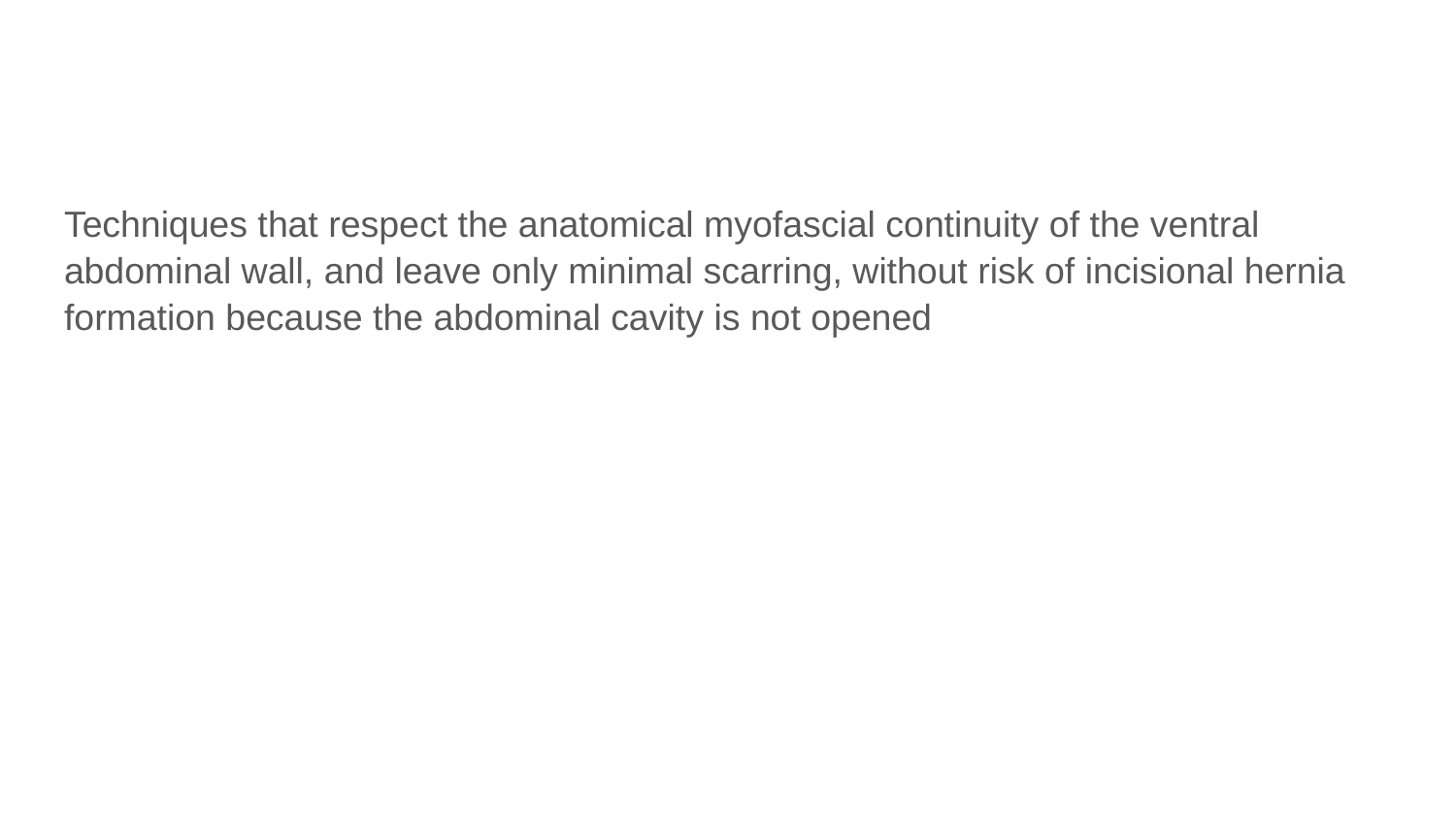

#
Techniques that respect the anatomical myofascial continuity of the ventral abdominal wall, and leave only minimal scarring, without risk of incisional hernia formation because the abdominal cavity is not opened